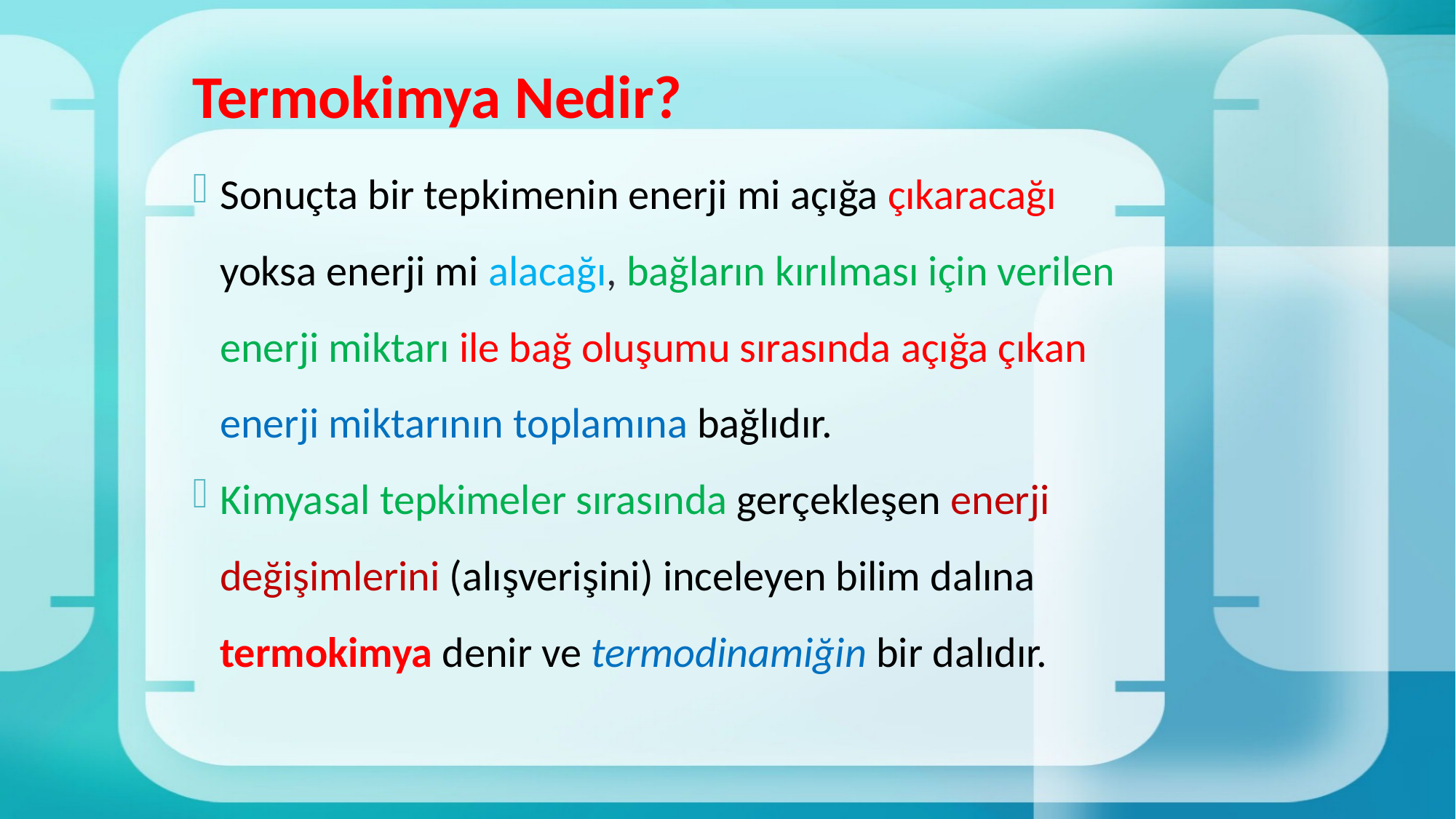

# Termokimya Nedir?
Sonuçta bir tepkimenin enerji mi açığa çıkaracağı yoksa enerji mi alacağı, bağların kırılması için verilen enerji miktarı ile bağ oluşumu sırasında açığa çıkan enerji miktarının toplamına bağlıdır.
Kimyasal tepkimeler sırasında gerçekleşen enerji değişimlerini (alışverişini) inceleyen bilim dalına termokimya denir ve termodinamiğin bir dalıdır.